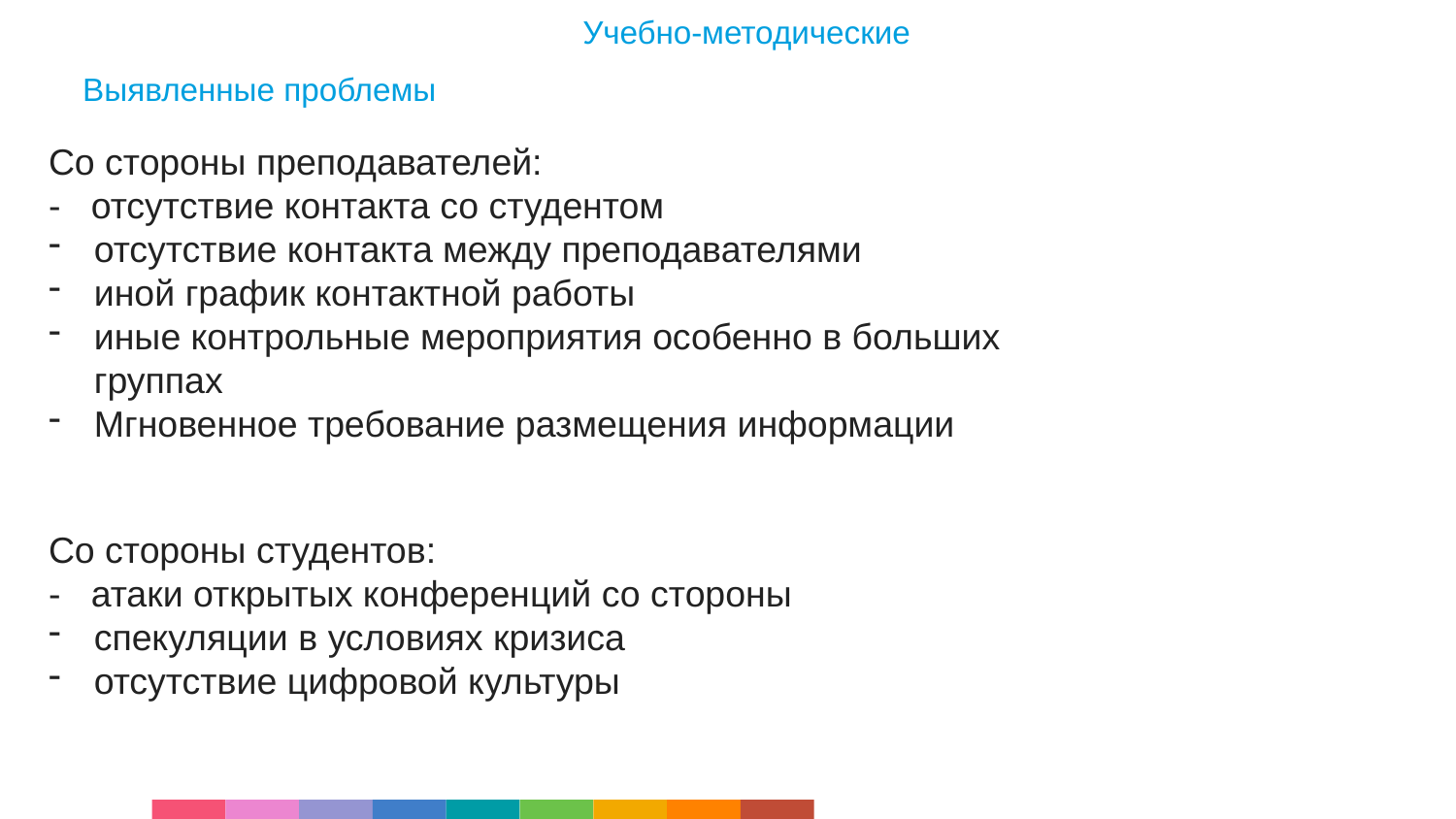

# Учебно-методические
Выявленные проблемы

Со стороны преподавателей:
-   отсутствие контакта со студентом
отсутствие контакта между преподавателями
иной график контактной работы
иные контрольные мероприятия особенно в больших группах
Мгновенное требование размещения информации
Со стороны студентов:
-   атаки открытых конференций со стороны
спекуляции в условиях кризиса
отсутствие цифровой культуры